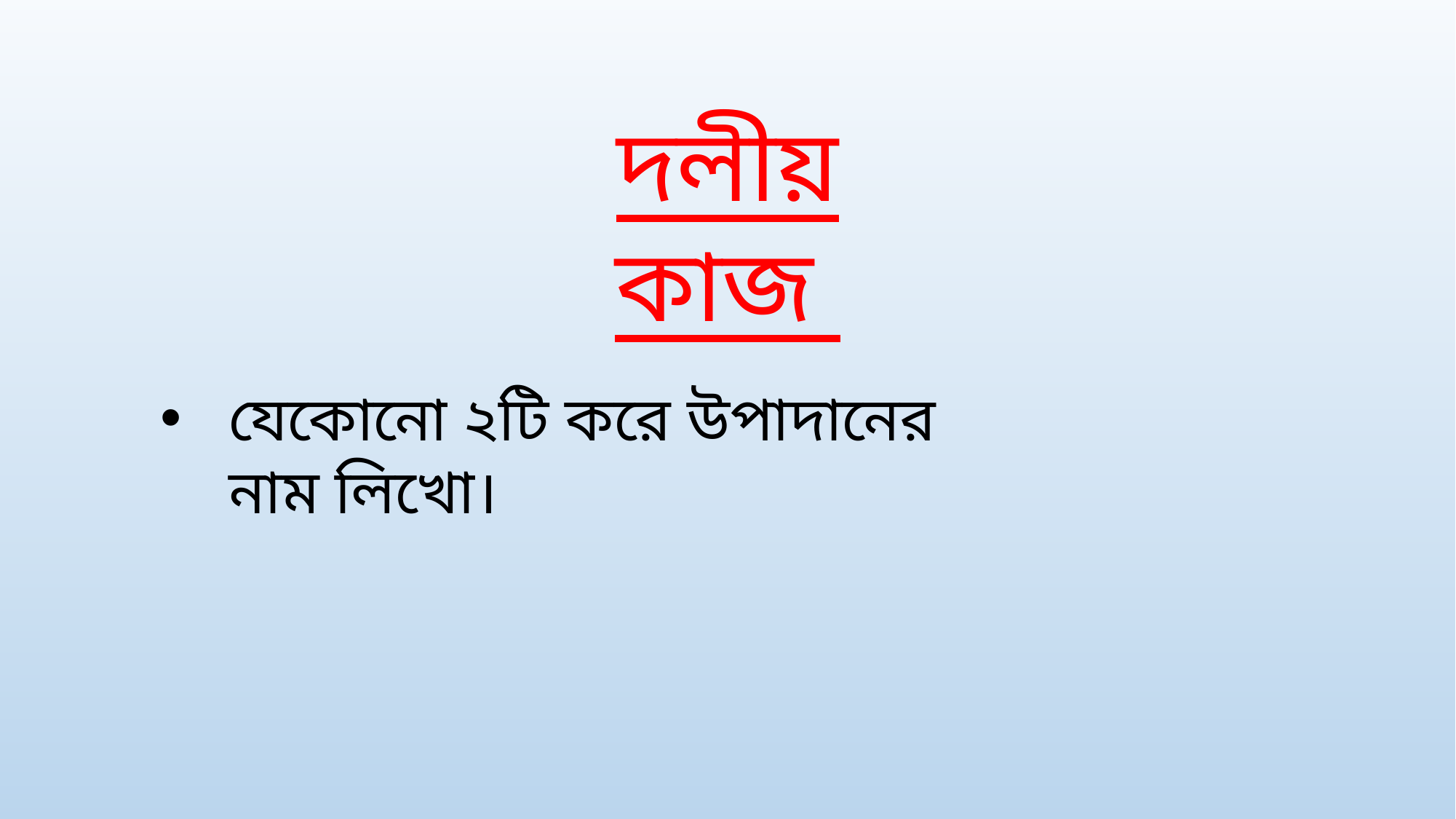

দলীয় কাজ
যেকোনো ২টি করে উপাদানের নাম লিখো।